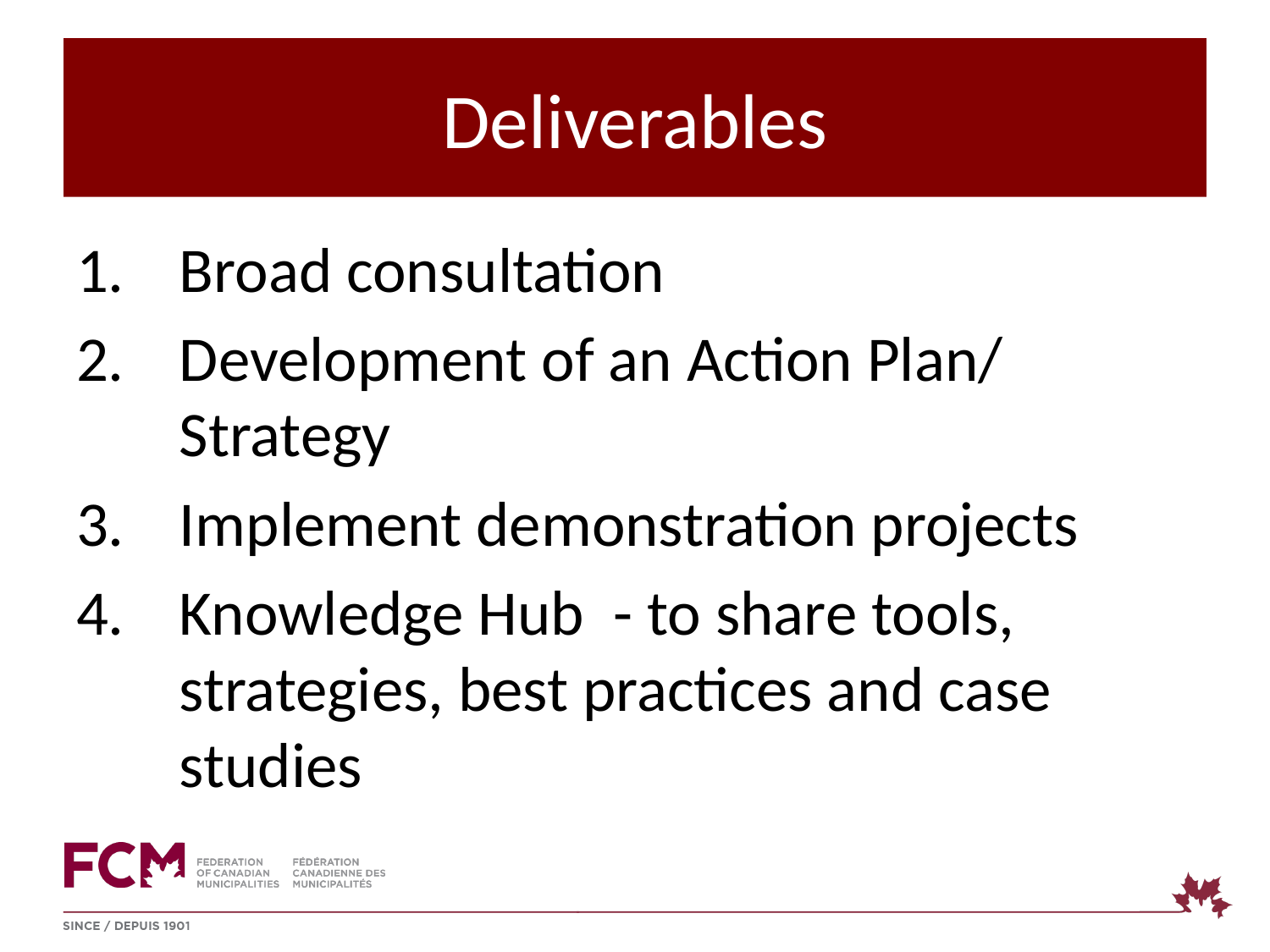

# Deliverables
Broad consultation
Development of an Action Plan/ Strategy
Implement demonstration projects
Knowledge Hub  - to share tools, strategies, best practices and case studies